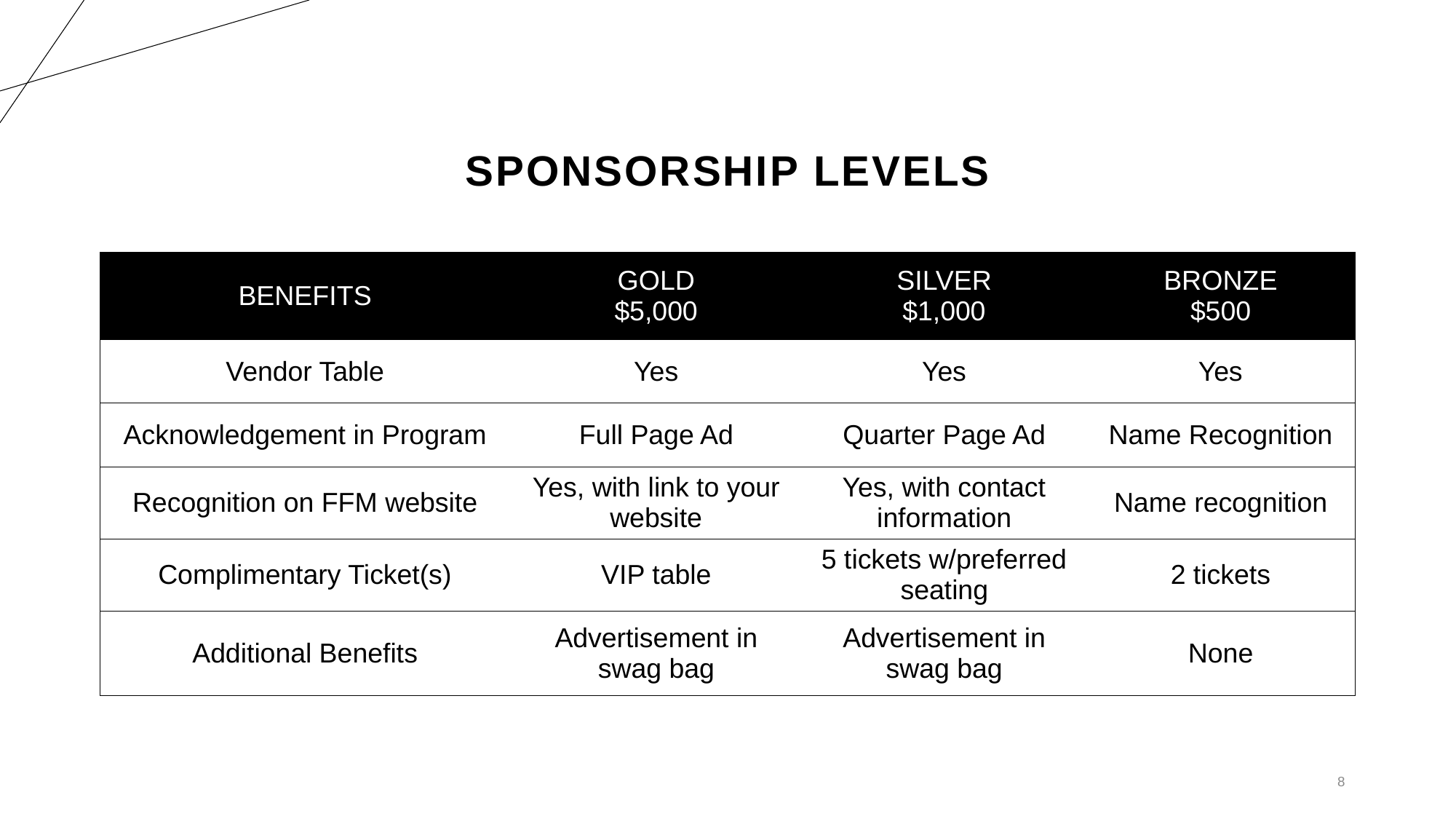

# Sponsorship levels
| BENEFITS | GOLD $5,000 | SILVER $1,000 | BRONZE $500 |
| --- | --- | --- | --- |
| Vendor Table | Yes | Yes | Yes |
| Acknowledgement in Program | Full Page Ad | Quarter Page Ad | Name Recognition |
| Recognition on FFM website | Yes, with link to your website | Yes, with contact information | Name recognition |
| Complimentary Ticket(s) | VIP table | 5 tickets w/preferred seating | 2 tickets |
| Additional Benefits | Advertisement in swag bag | Advertisement in swag bag | None |
8